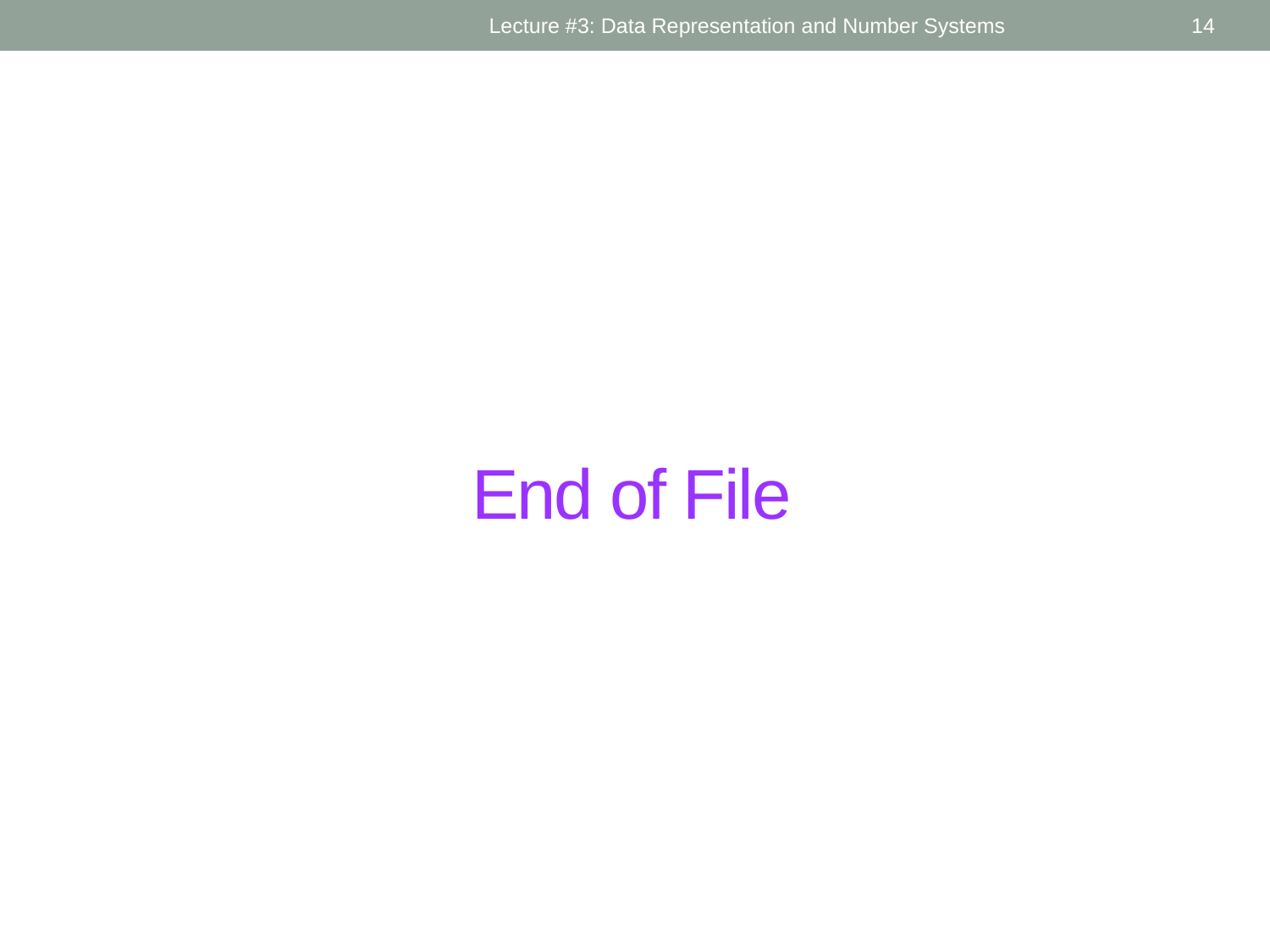

Lecture #3: Data Representation and Number Systems
14
# End of File